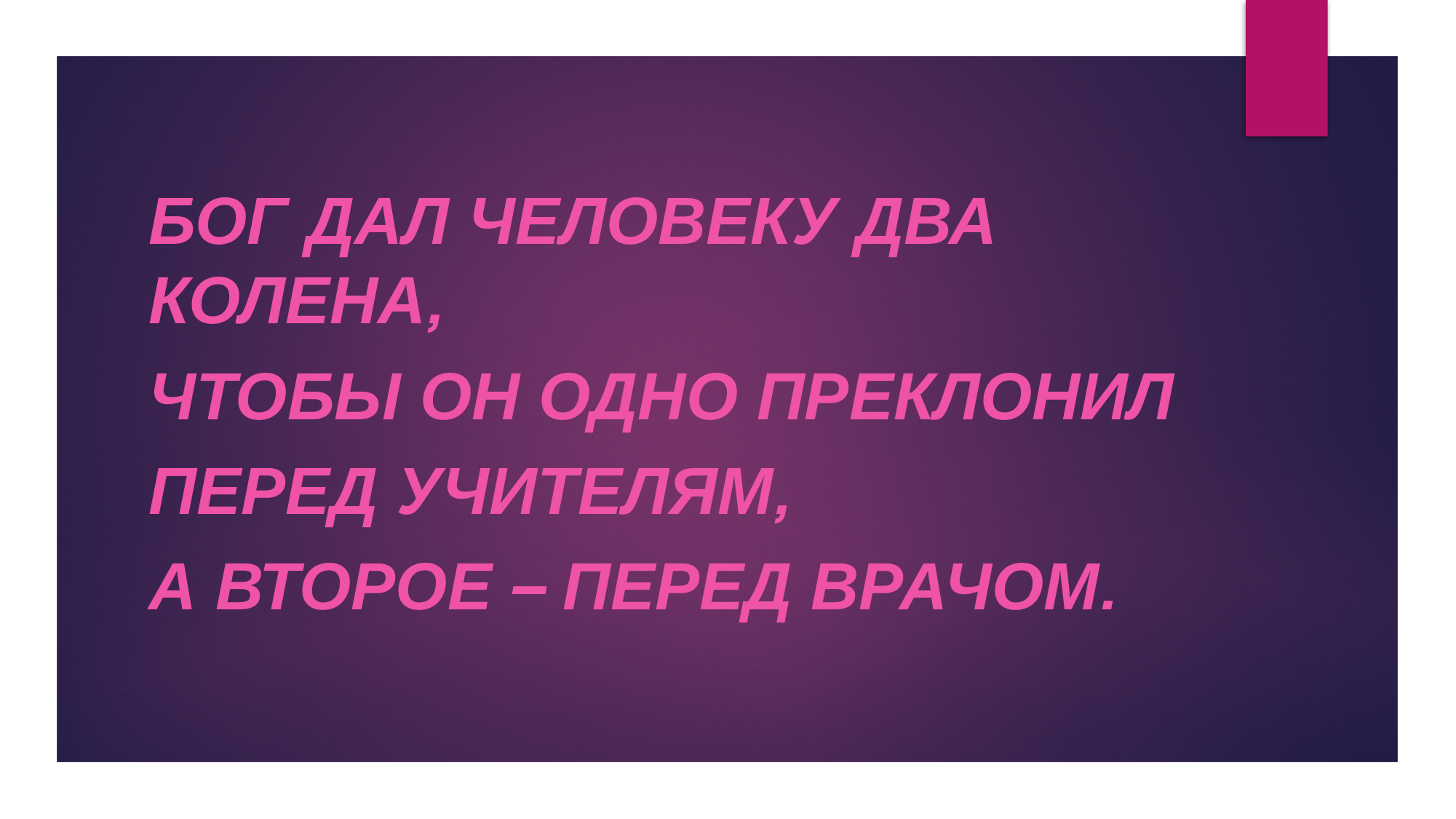

Бог дал человеку два колена,
Чтобы он одно преклонил
Перед Учителям,
а второе – Перед Врачом.

#